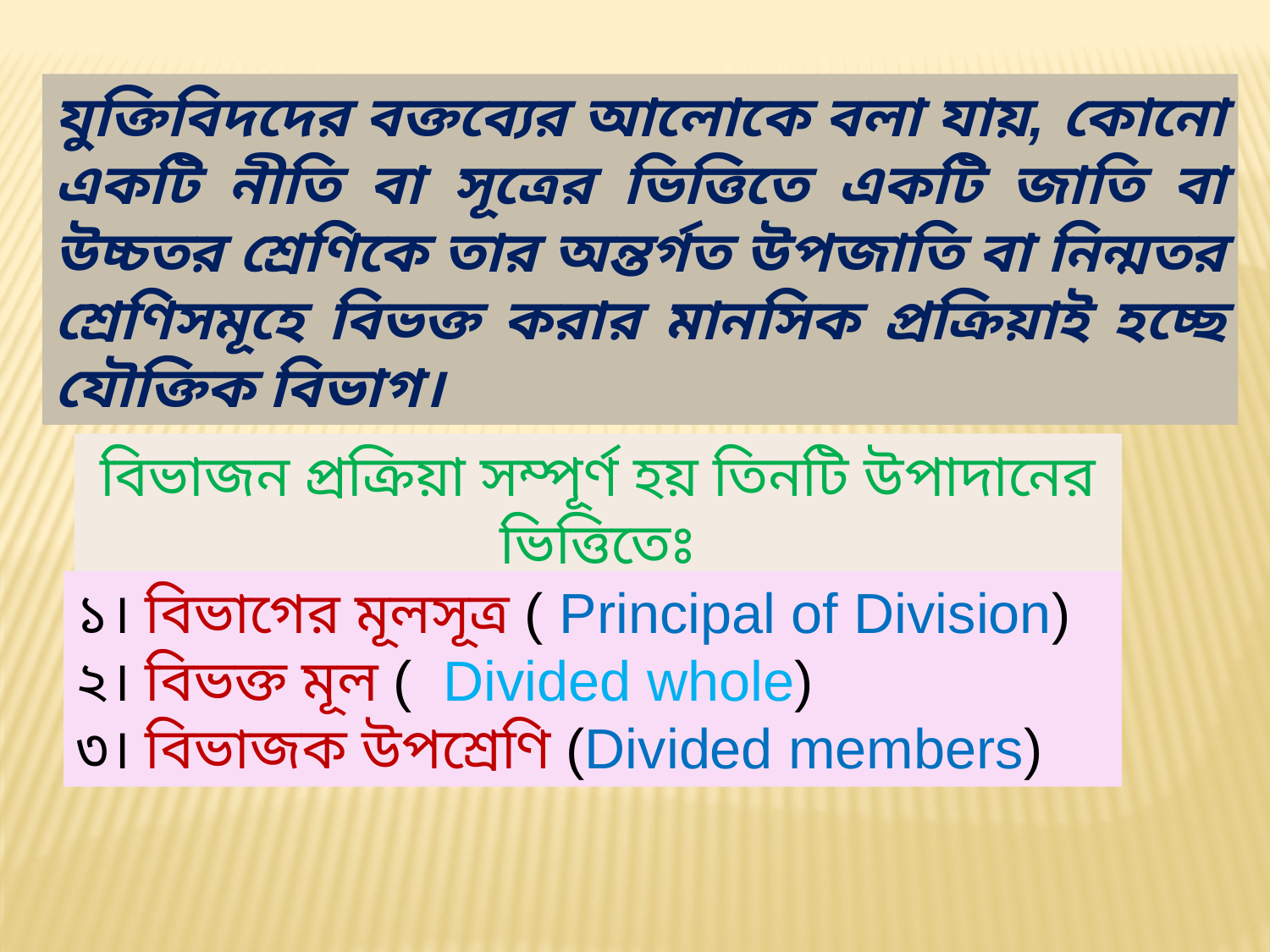

যুক্তিবিদদের বক্তব্যের আলোকে বলা যায়, কোনো একটি নীতি বা সূত্রের ভিত্তিতে একটি জাতি বা উচ্চতর শ্রেণিকে তার অন্তর্গত উপজাতি বা নিন্মতর শ্রেণিসমূহে বিভক্ত করার মানসিক প্রক্রিয়াই হচ্ছে যৌক্তিক বিভাগ।
বিভাজন প্রক্রিয়া সম্পূর্ণ হয় তিনটি উপাদানের ভিত্তিতেঃ
১। বিভাগের মূলসূত্র ( Principal of Division)
২। বিভক্ত মূল (  Divided whole)
৩। বিভাজক উপশ্রেণি (Divided members)